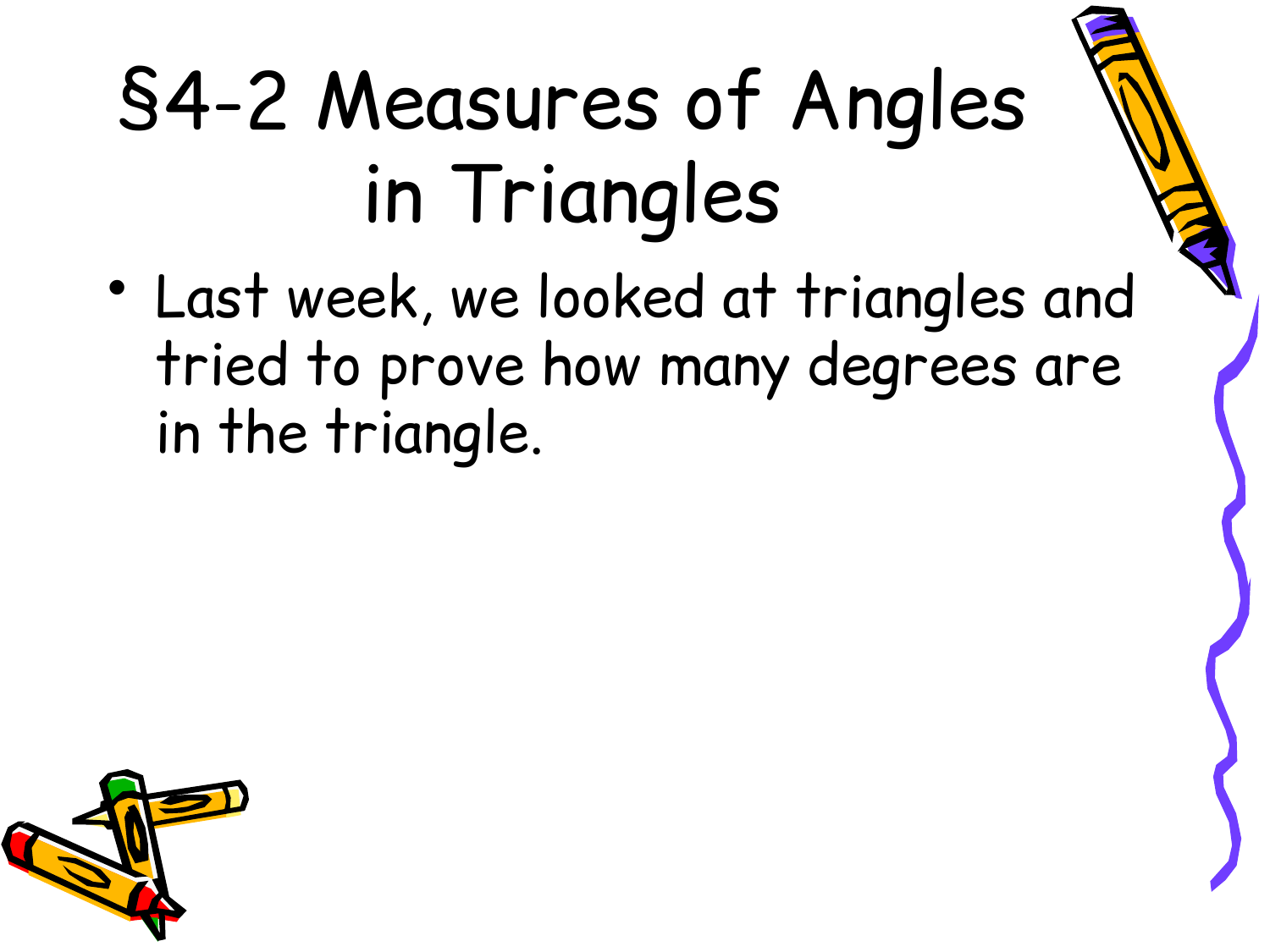

# §4-2 Measures of Angles in Triangles
Last week, we looked at triangles and tried to prove how many degrees are in the triangle.